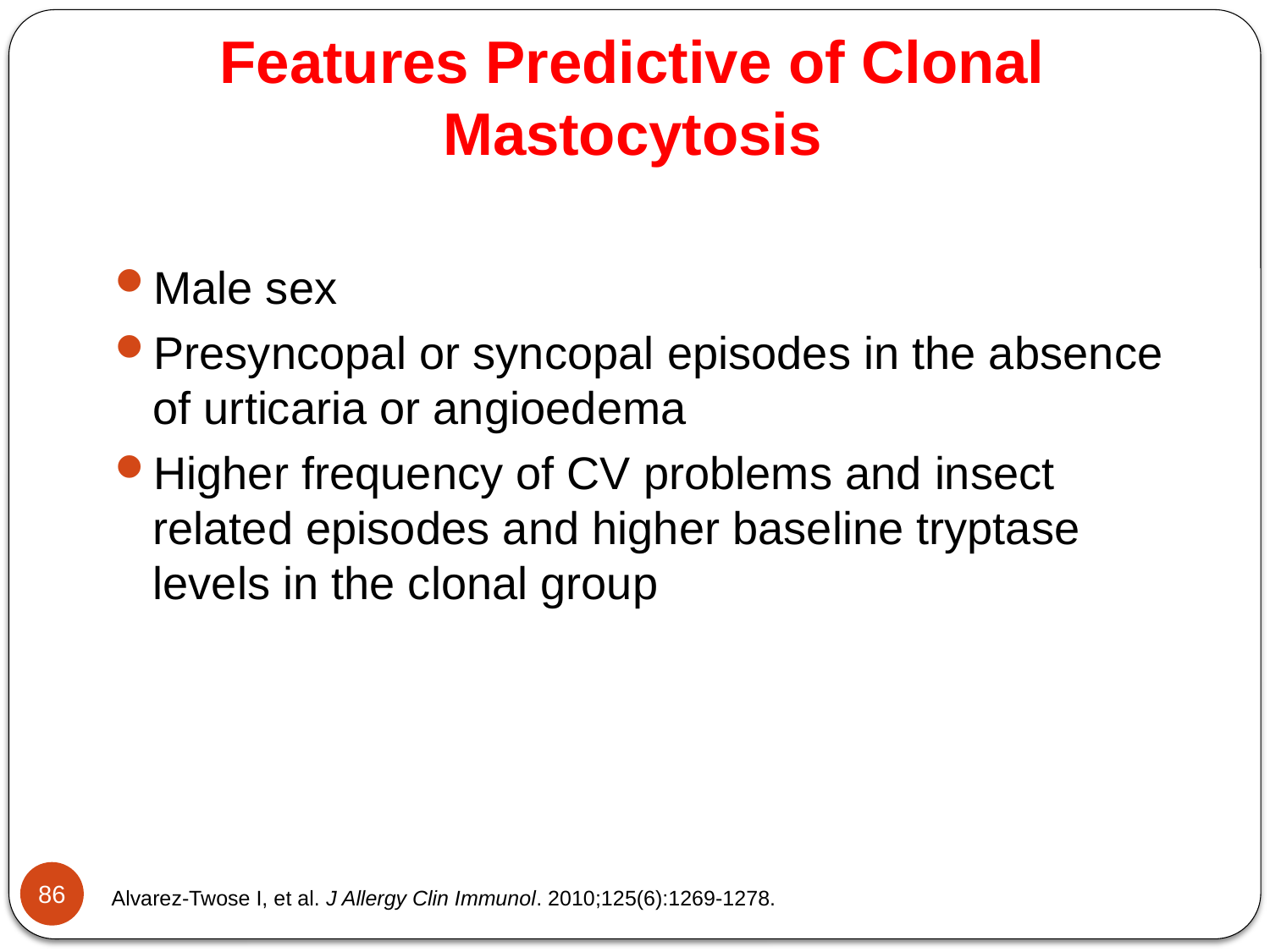

# Features Predictive of Clonal Mastocytosis
Male sex
Presyncopal or syncopal episodes in the absence of urticaria or angioedema
Higher frequency of CV problems and insect related episodes and higher baseline tryptase levels in the clonal group
86
Alvarez-Twose I, et al. J Allergy Clin Immunol. 2010;125(6):1269-1278.